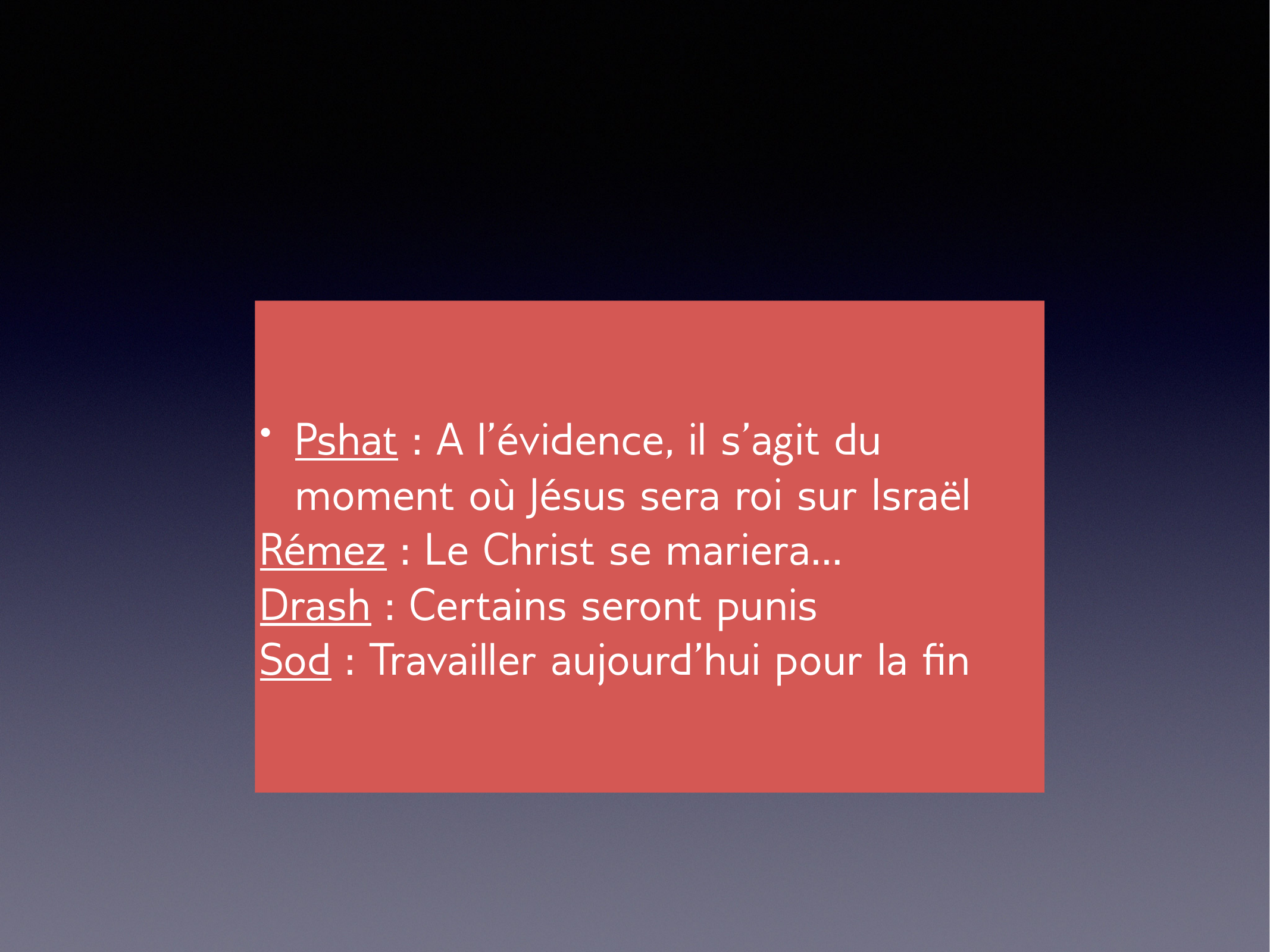

# Pshat : A l’évidence, il s’agit du moment où Jésus sera roi sur Israël
Rémez : Le Christ se mariera…
Drash : Certains seront punis
Sod : Travailler aujourd’hui pour la fin